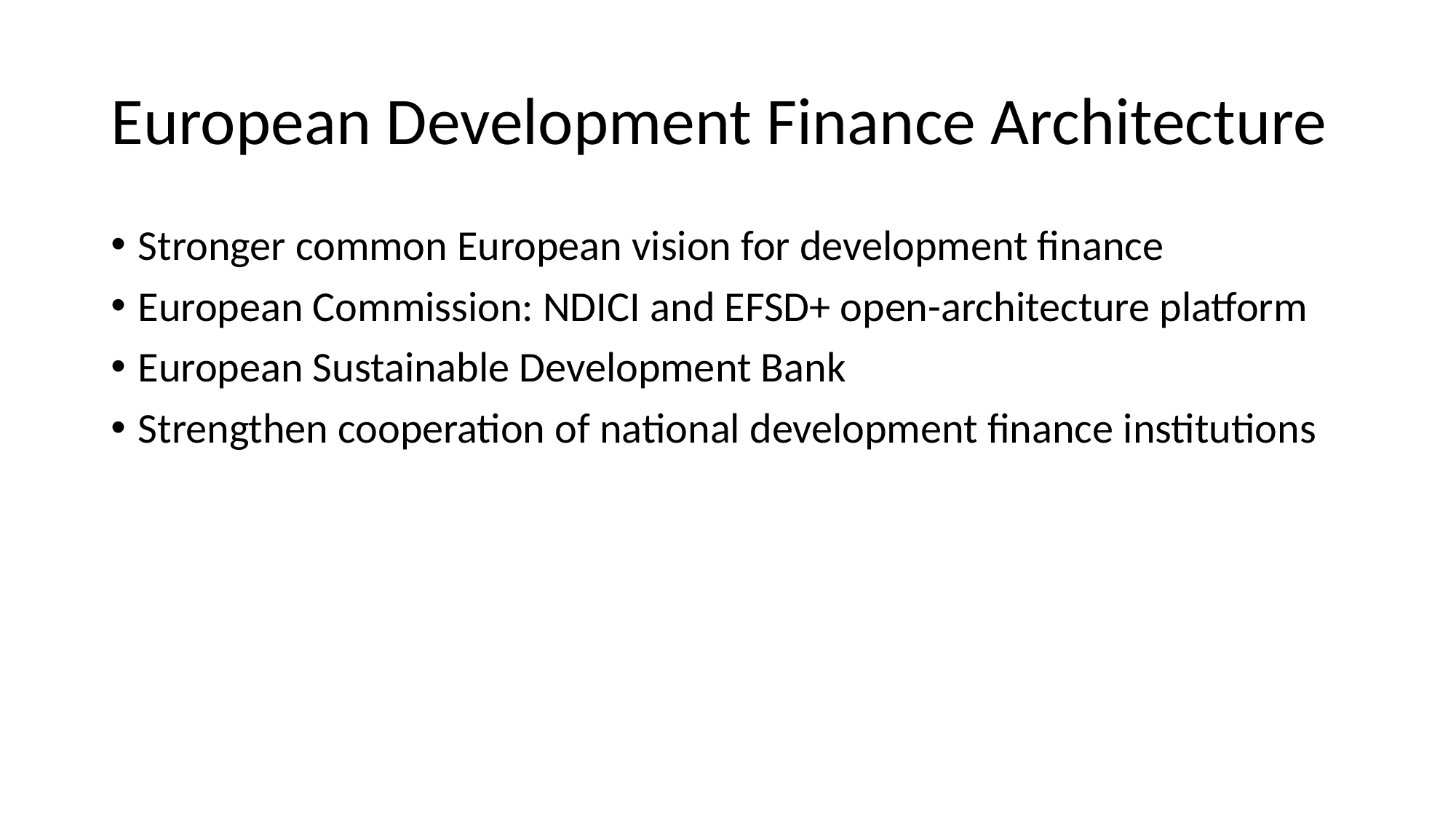

# European Development Finance Architecture
Stronger common European vision for development finance
European Commission: NDICI and EFSD+ open-architecture platform
European Sustainable Development Bank
Strengthen cooperation of national development finance institutions